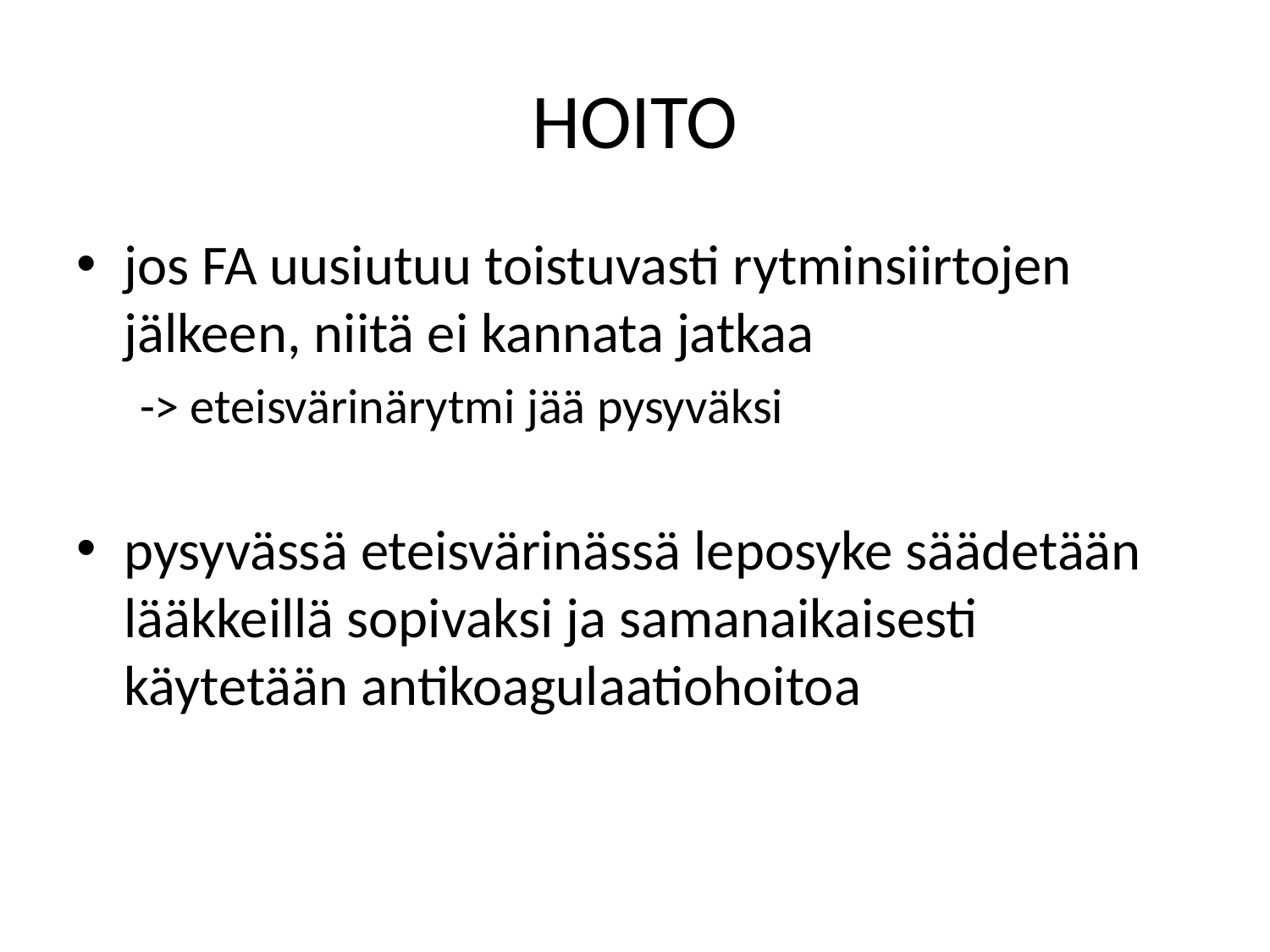

# HOITO
jos FA uusiutuu toistuvasti rytminsiirtojen jälkeen, niitä ei kannata jatkaa
-> eteisvärinärytmi jää pysyväksi

pysyvässä eteisvärinässä leposyke säädetään lääkkeillä sopivaksi ja samanaikaisesti käytetään antikoagulaatiohoitoa